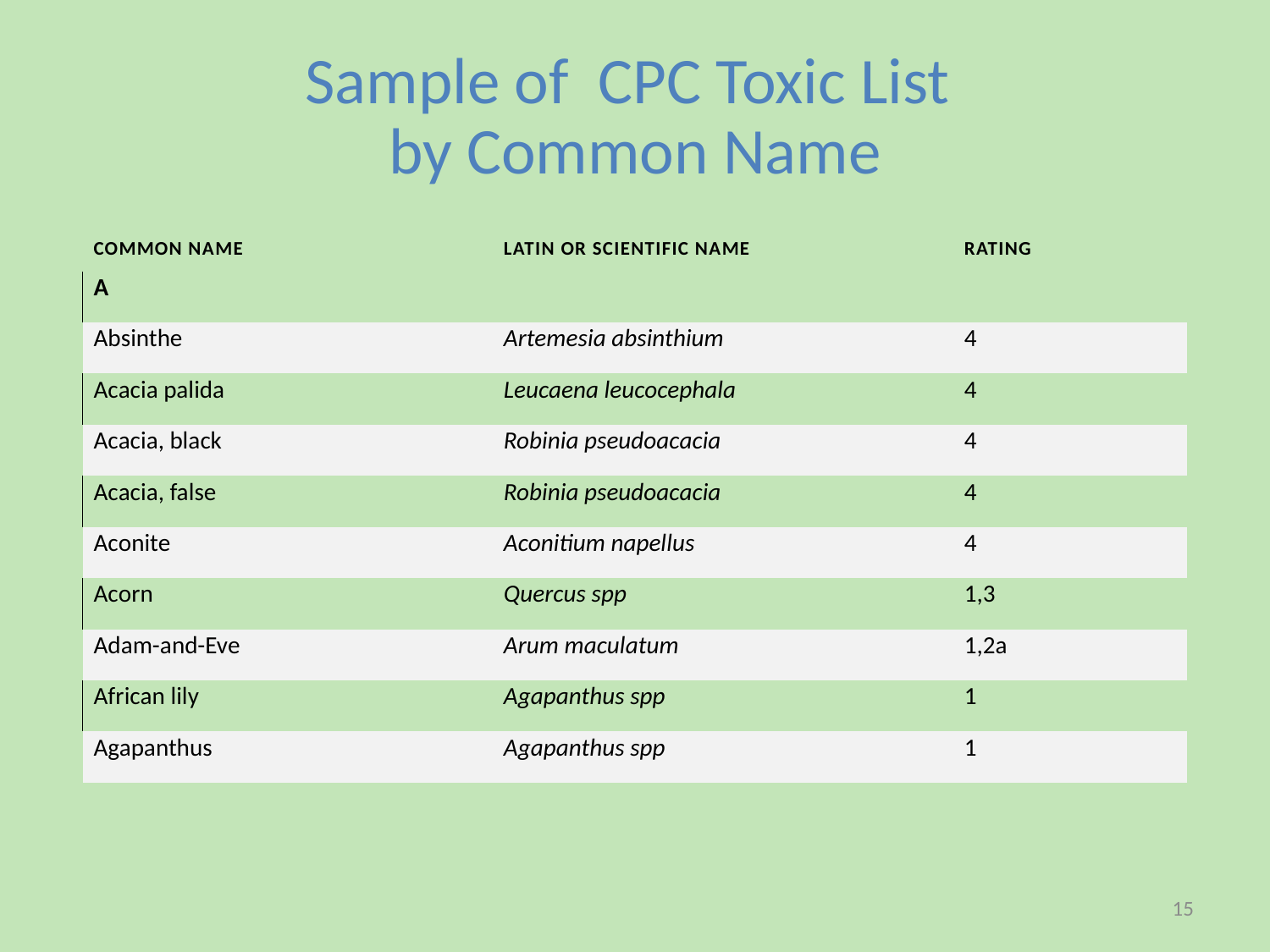

# Sample of  CPC Toxic List by Common Name
| Common name | Latin or scientific name | Rating |
| --- | --- | --- |
| A |  |  |
| Absinthe | Artemesia absinthium | 4 |
| Acacia palida | Leucaena leucocephala | 4 |
| Acacia, black | Robinia pseudoacacia | 4 |
| Acacia, false | Robinia pseudoacacia | 4 |
| Aconite | Aconitium napellus | 4 |
| Acorn | Quercus spp | 1,3 |
| Adam-and-Eve | Arum maculatum | 1,2a |
| African lily | Agapanthus spp | 1 |
| Agapanthus | Agapanthus spp | 1 |
15